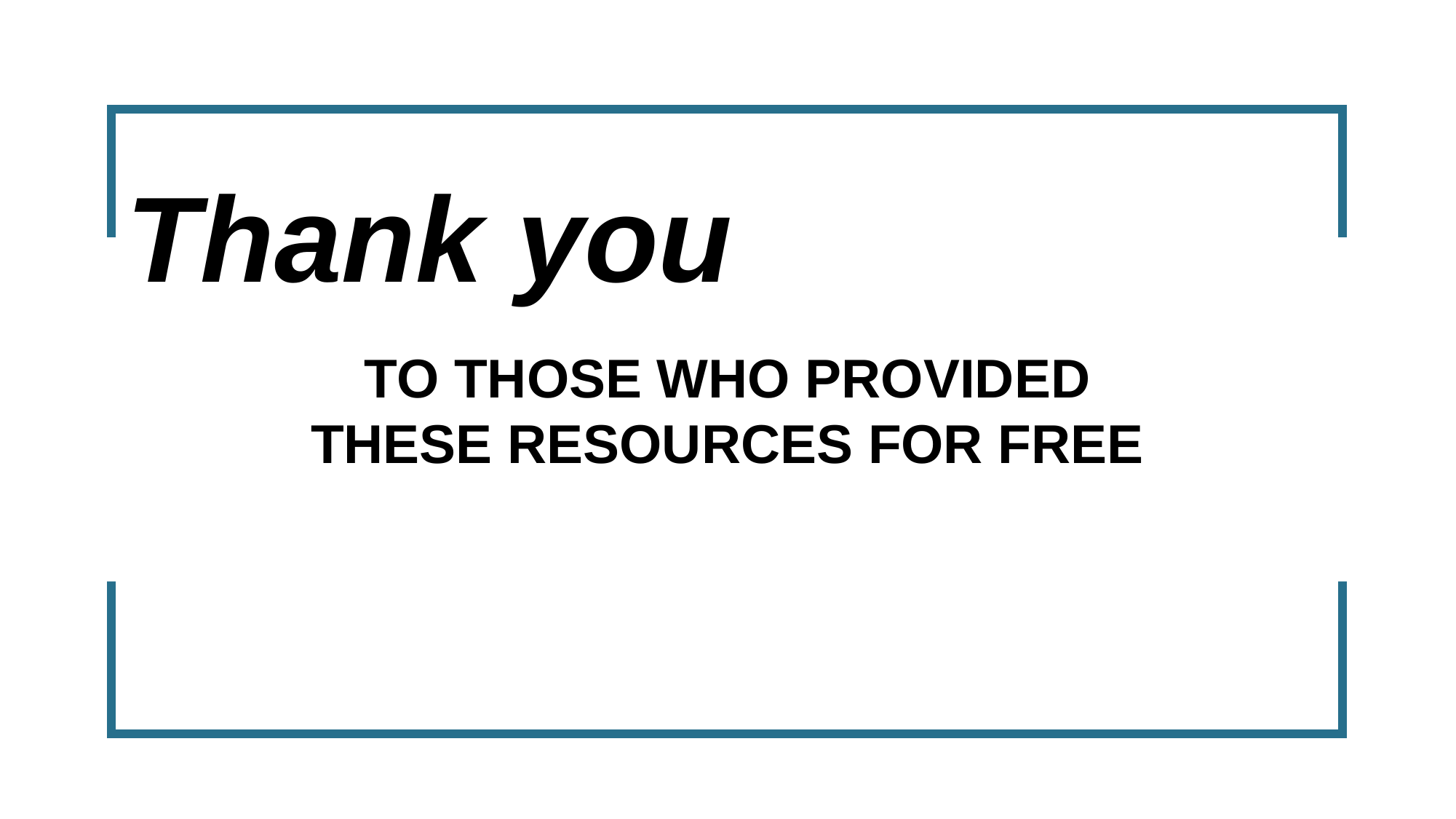

Thank you
TO THOSE WHO PROVIDED THESE RESOURCES FOR FREE